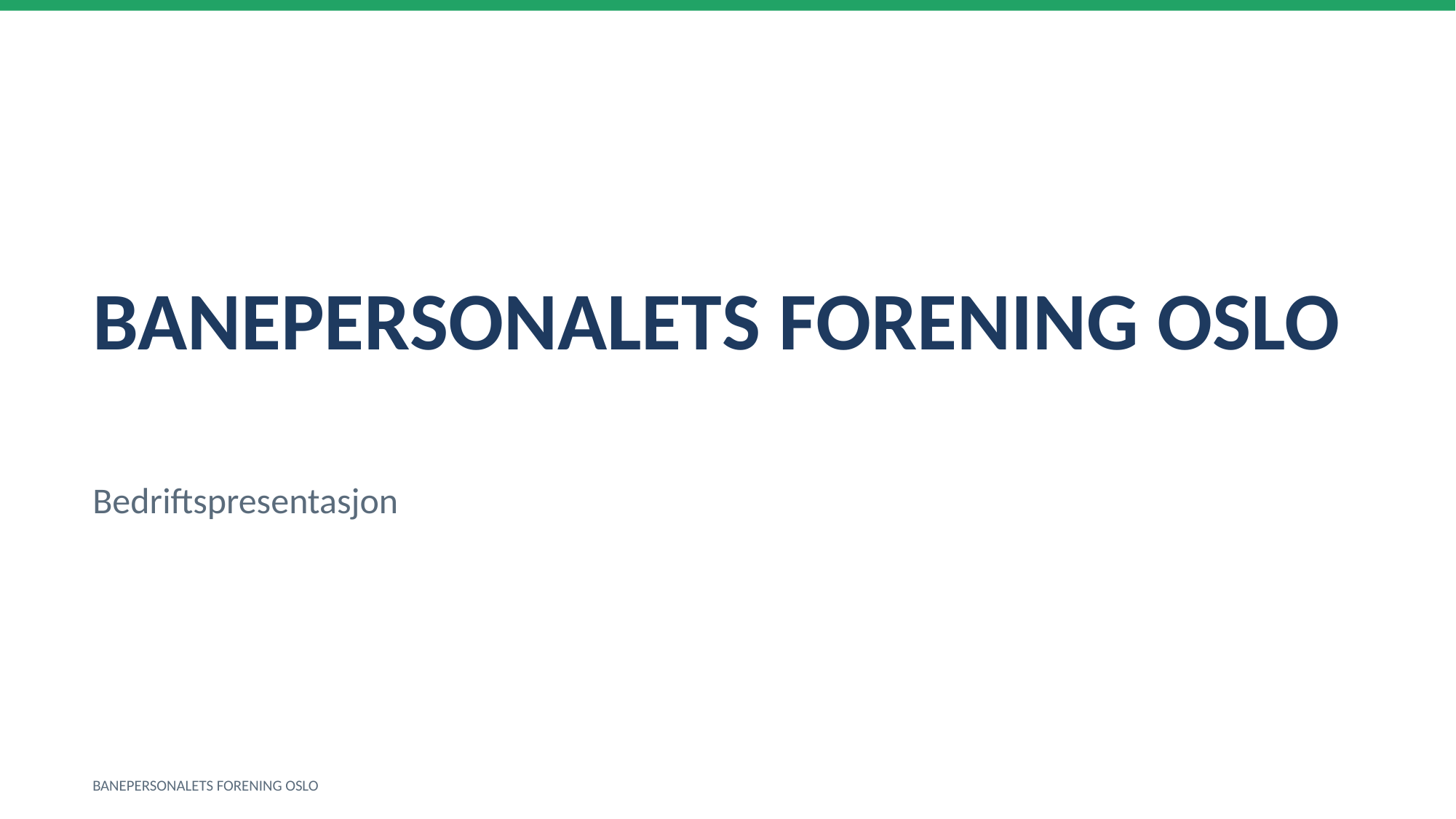

BANEPERSONALETS FORENING OSLO
Bedriftspresentasjon
BANEPERSONALETS FORENING OSLO